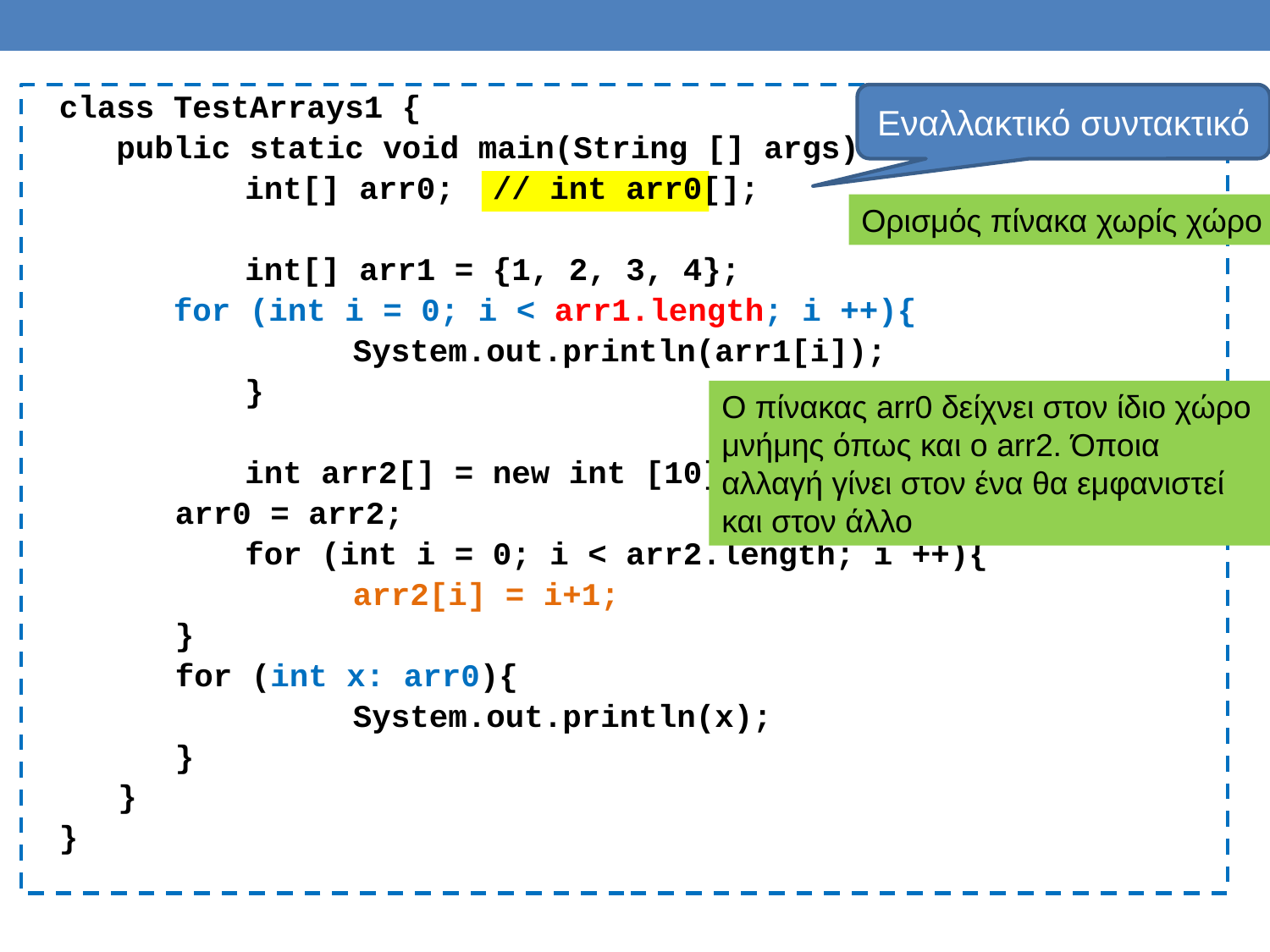

class TestArrays1 {
   public static void main(String [] args)
		 int[] arr0;  // int arr0[];

		 int[] arr1 = {1, 2, 3, 4};
      for (int i = 0; i < arr1.length; i ++){
			System.out.println(arr1[i]);
		 }

		 int arr2[] = new int [10];
	    arr0 = arr2;
		 for (int i = 0; i < arr2.length; i ++){
			arr2[i] = i+1;
	    }
	    for (int x: arr0){
			System.out.println(x);
	    }
	 }
}
Εναλλακτικό συντακτικό

Ορισμός πίνακα χωρίς χώρο
Ο πίνακας arr0 δείχνει στον ίδιο χώρο μνήμης όπως και ο arr2. Όποια αλλαγή γίνει στον ένα θα εμφανιστεί και στον άλλο